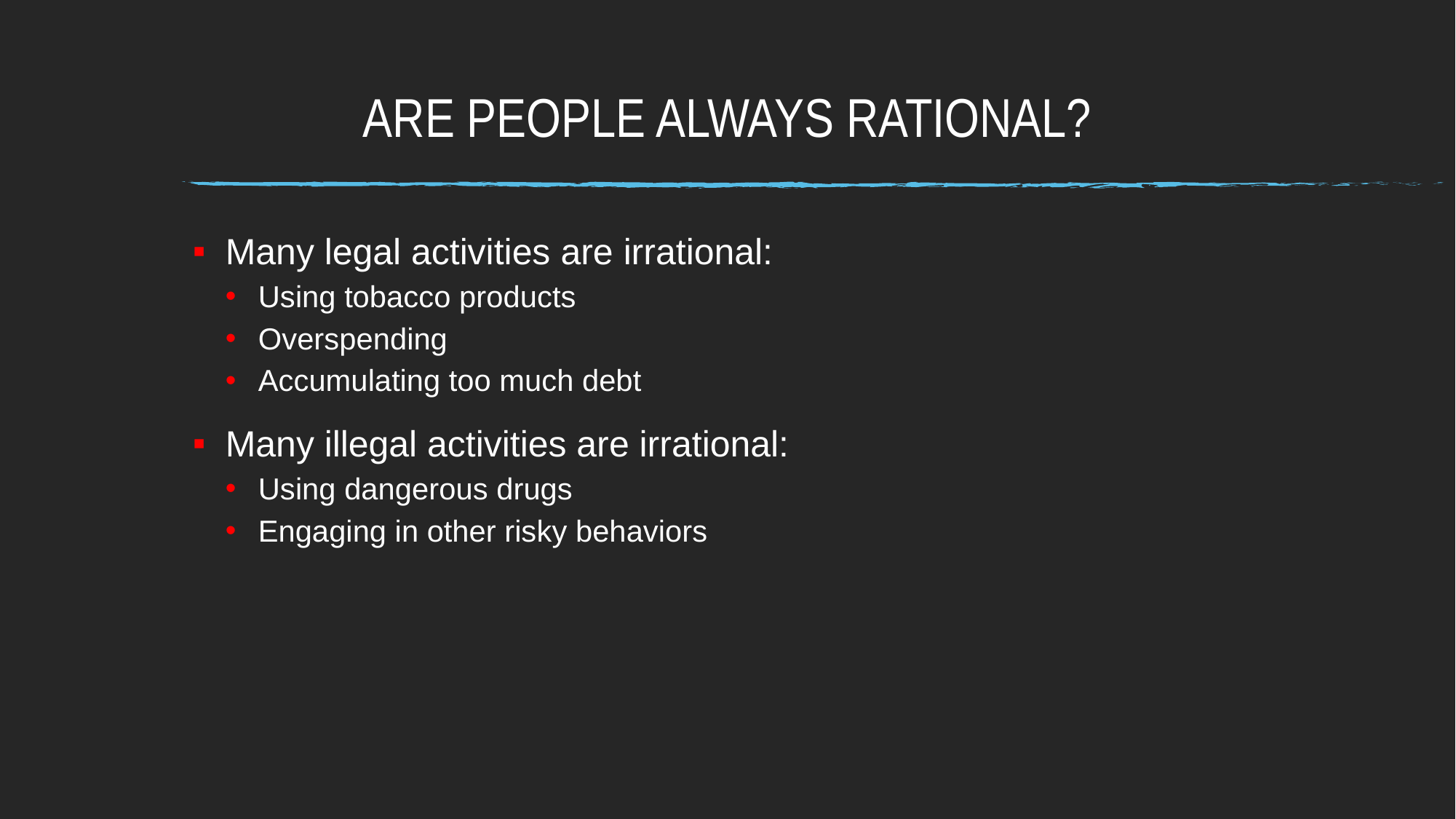

# ARE PEOPLE ALWAYS RATIONAL?
Many legal activities are irrational:
Using tobacco products
Overspending
Accumulating too much debt
Many illegal activities are irrational:
Using dangerous drugs
Engaging in other risky behaviors
Copyright @ 2019 Carolina Academic Press, LLC. All rights reserved.